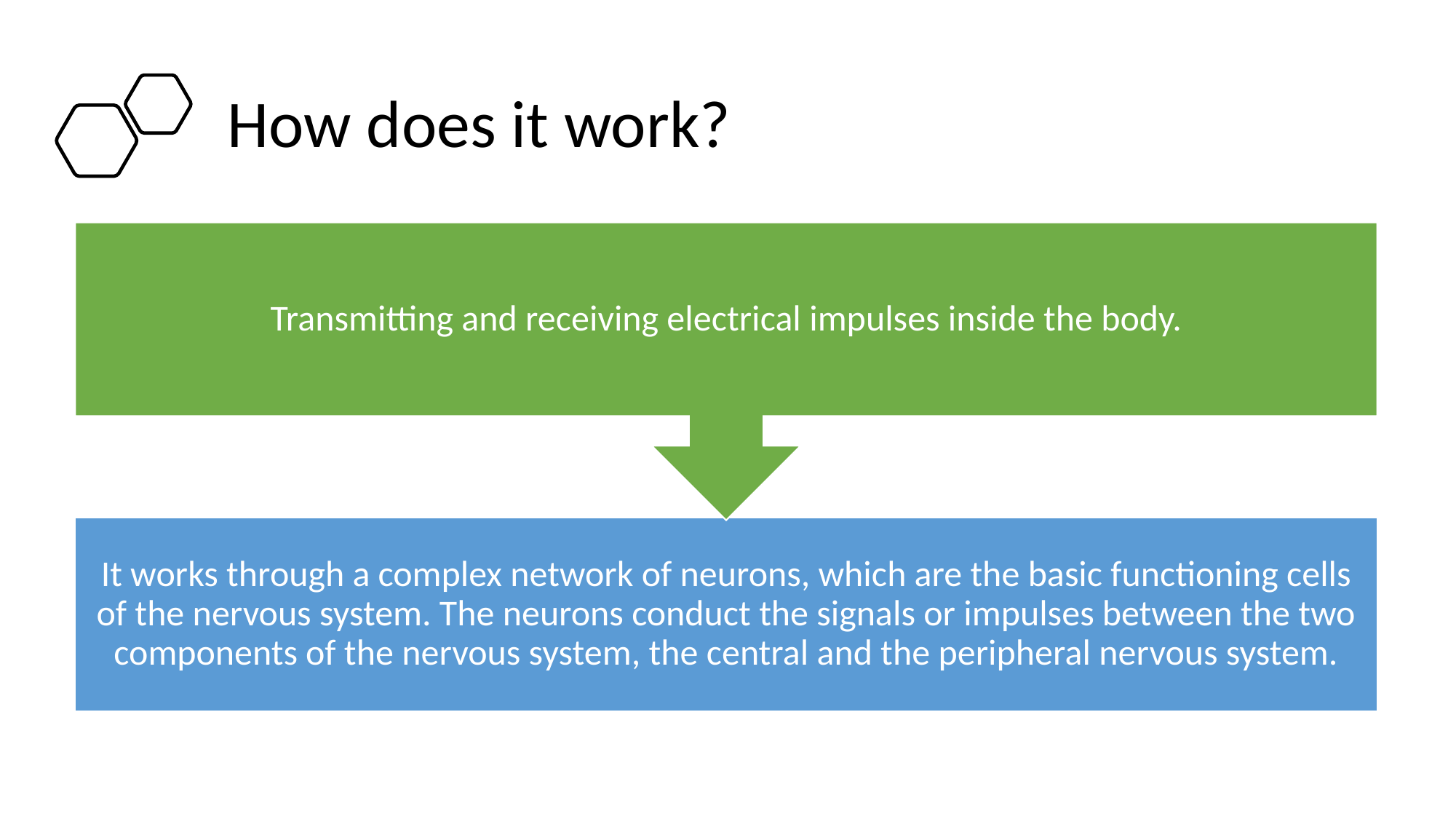

# How does it work?

It works through a complex network of neurons, which are the basic functioning cells of the nervous system. The neurons conduct the signals or impulses between the two components of the nervous system, the central and the peripheral nervous system.
Transmitting and receiving electrical impulses inside the body.